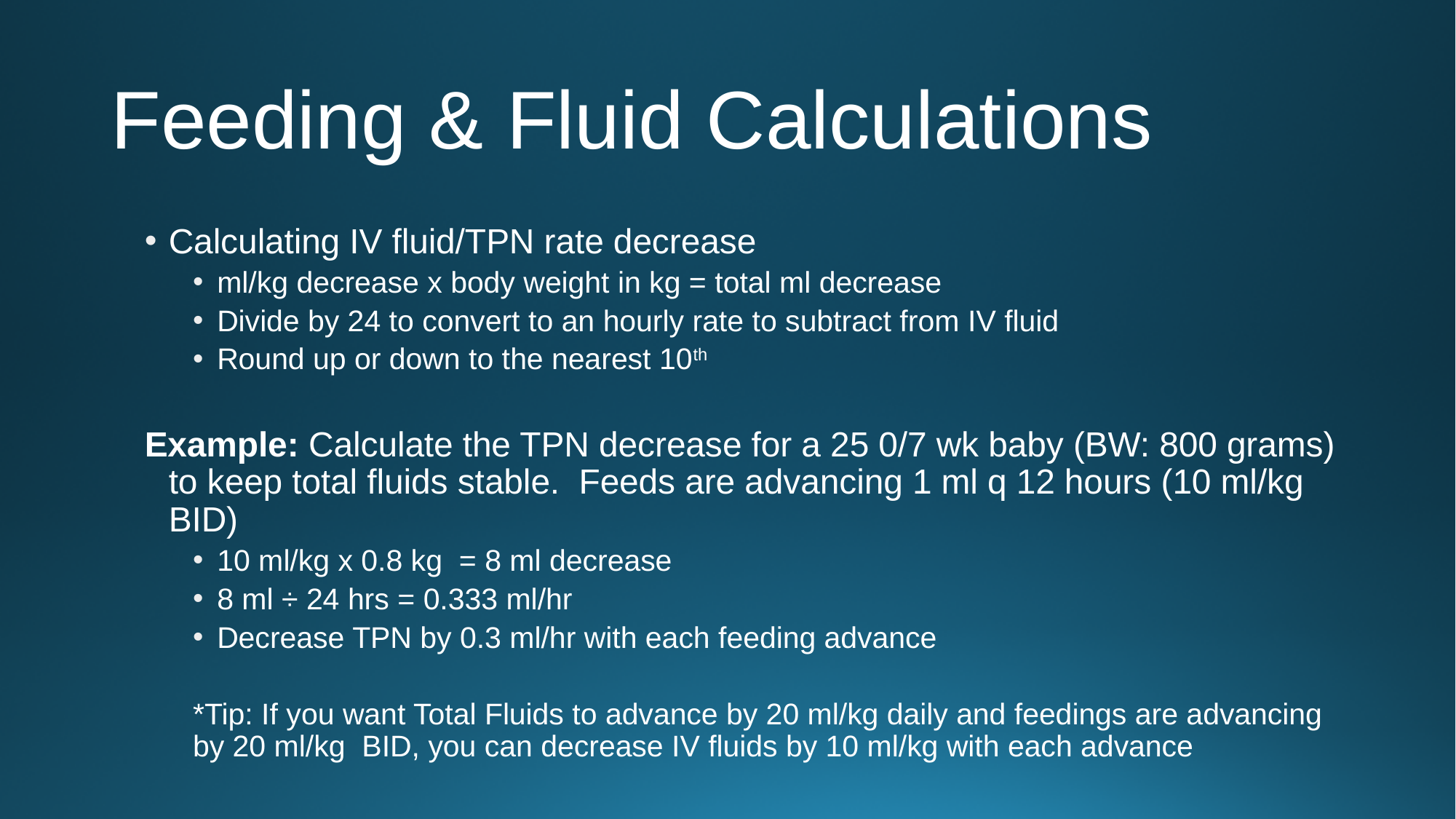

# Feeding & Fluid Calculations
Calculating IV fluid/TPN rate decrease
ml/kg decrease x body weight in kg = total ml decrease
Divide by 24 to convert to an hourly rate to subtract from IV fluid
Round up or down to the nearest 10th

Example: Calculate the TPN decrease for a 25 0/7 wk baby (BW: 800 grams) to keep total fluids stable.  Feeds are advancing 1 ml q 12 hours (10 ml/kg BID)
10 ml/kg x 0.8 kg  = 8 ml decrease
8 ml ÷ 24 hrs = 0.333 ml/hr
Decrease TPN by 0.3 ml/hr with each feeding advance

*Tip: If you want Total Fluids to advance by 20 ml/kg daily and feedings are advancing by 20 ml/kg  BID, you can decrease IV fluids by 10 ml/kg with each advance